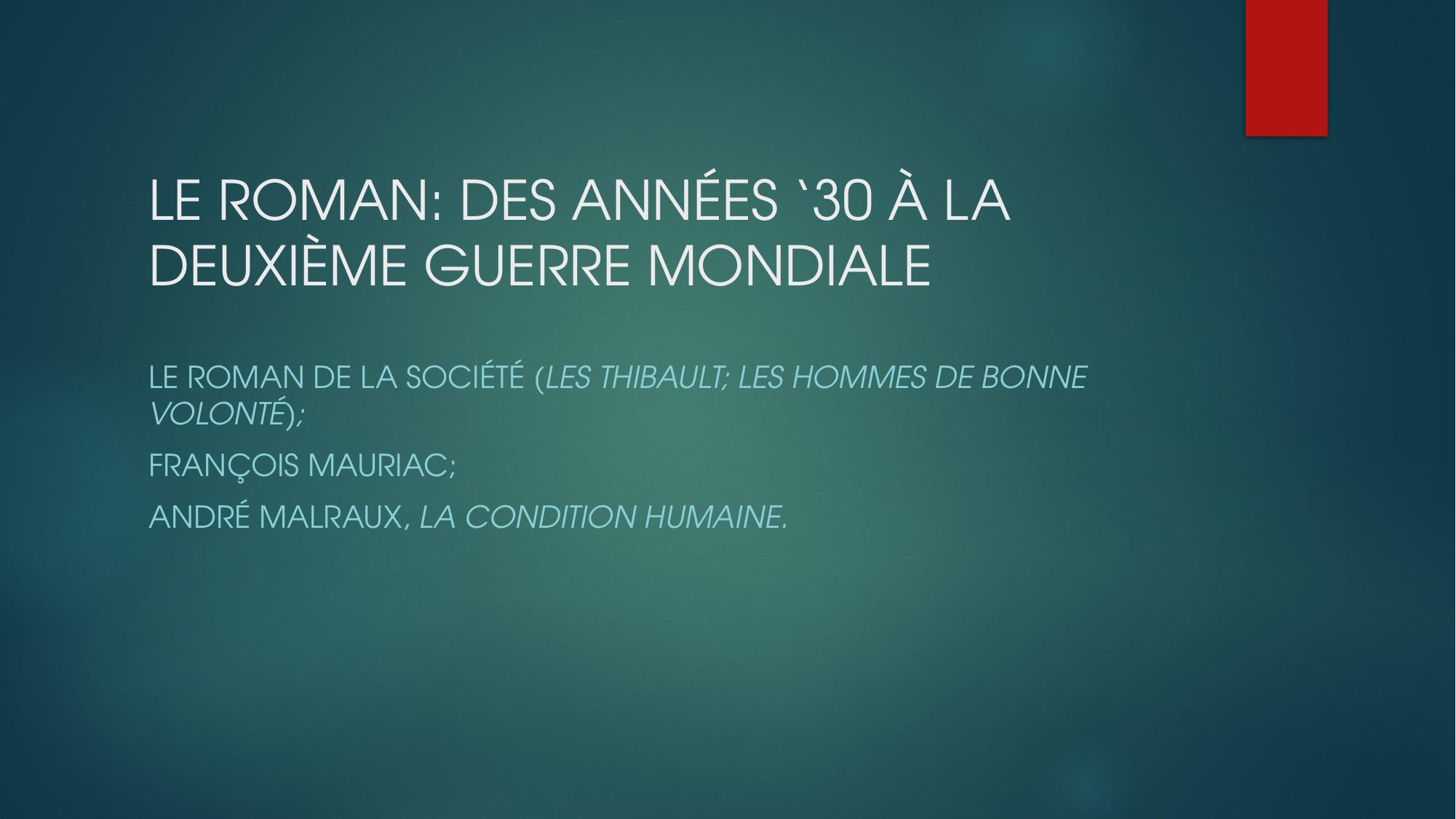

# LE ROMAN: DES ANNÉES ‘30 À LA DEUXIÈME GUERRE MONDIALE
Le roman de la société (LES THIBAULT; LES HOMMES DE BONNE VOLONTé);
FRANçOIS MAURIAC;
ANDRé MALRAUX, LA CONDITION HUMAINE.